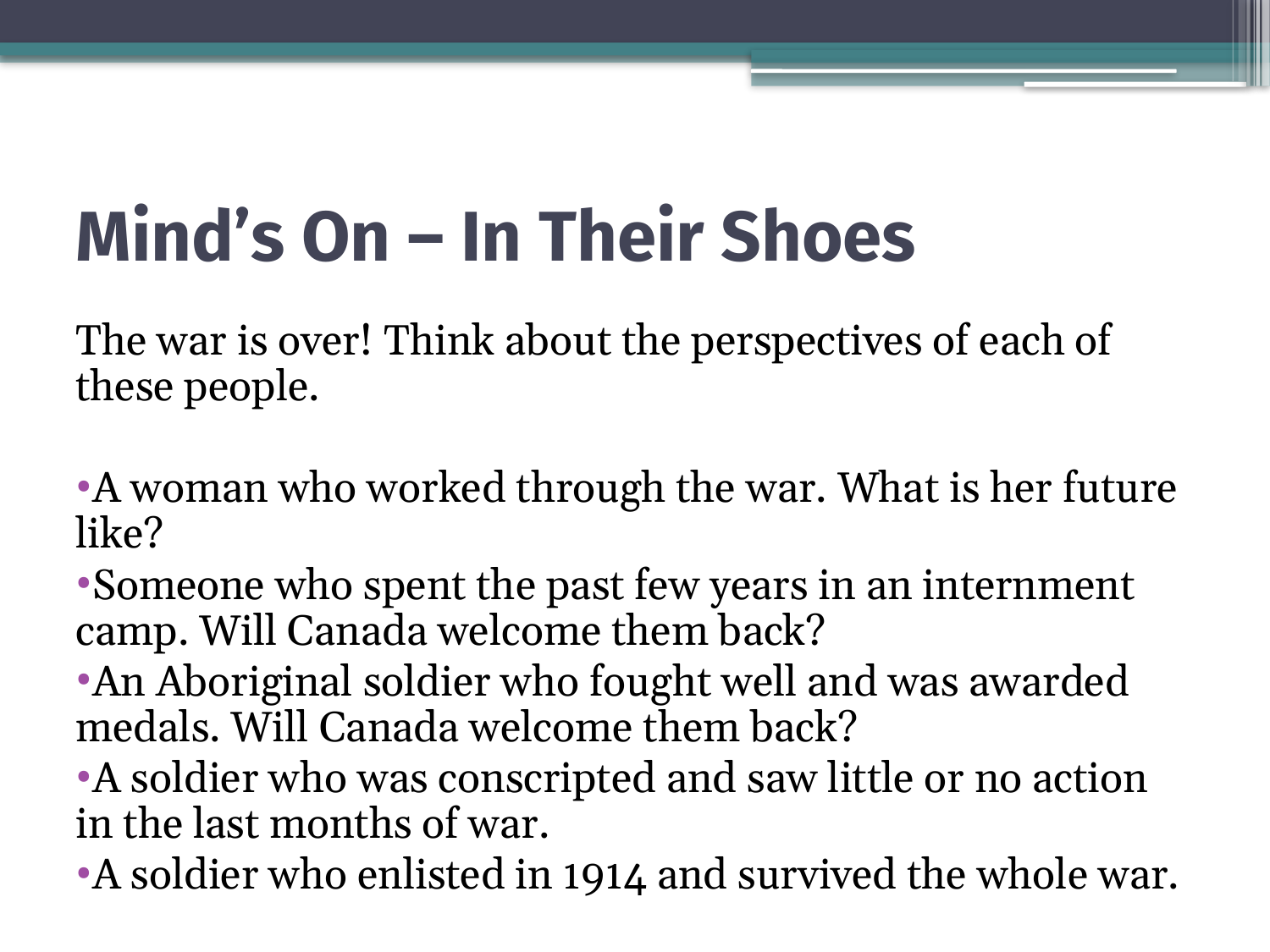

# Mind’s On – In Their Shoes
The war is over! Think about the perspectives of each of these people.

A woman who worked through the war. What is her future like?
Someone who spent the past few years in an internment camp. Will Canada welcome them back?
An Aboriginal soldier who fought well and was awarded medals. Will Canada welcome them back?
A soldier who was conscripted and saw little or no action in the last months of war.
A soldier who enlisted in 1914 and survived the whole war.